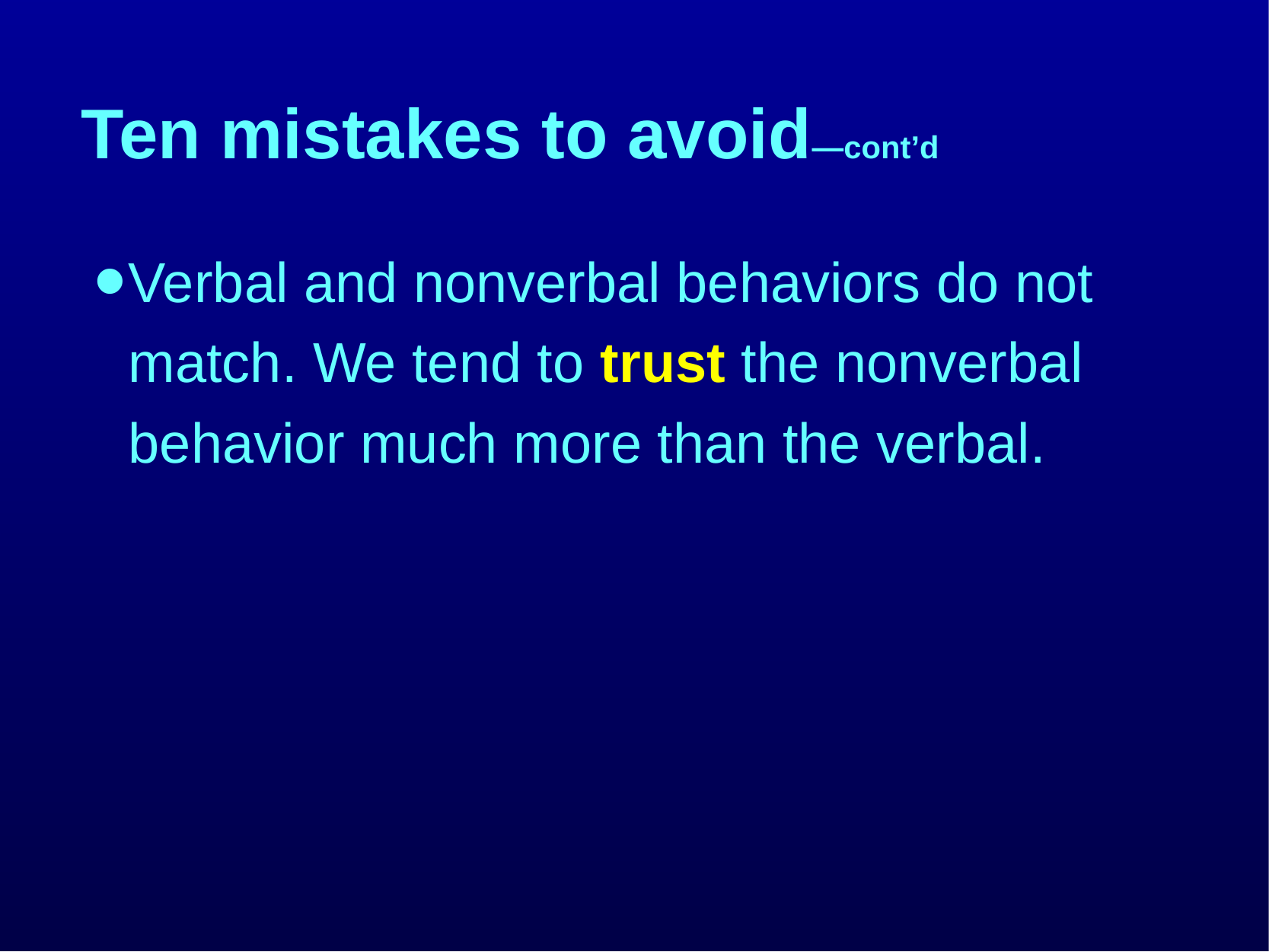

# Ten mistakes to avoid—cont’d
Verbal and nonverbal behaviors do not match. We tend to trust the nonverbal behavior much more than the verbal.